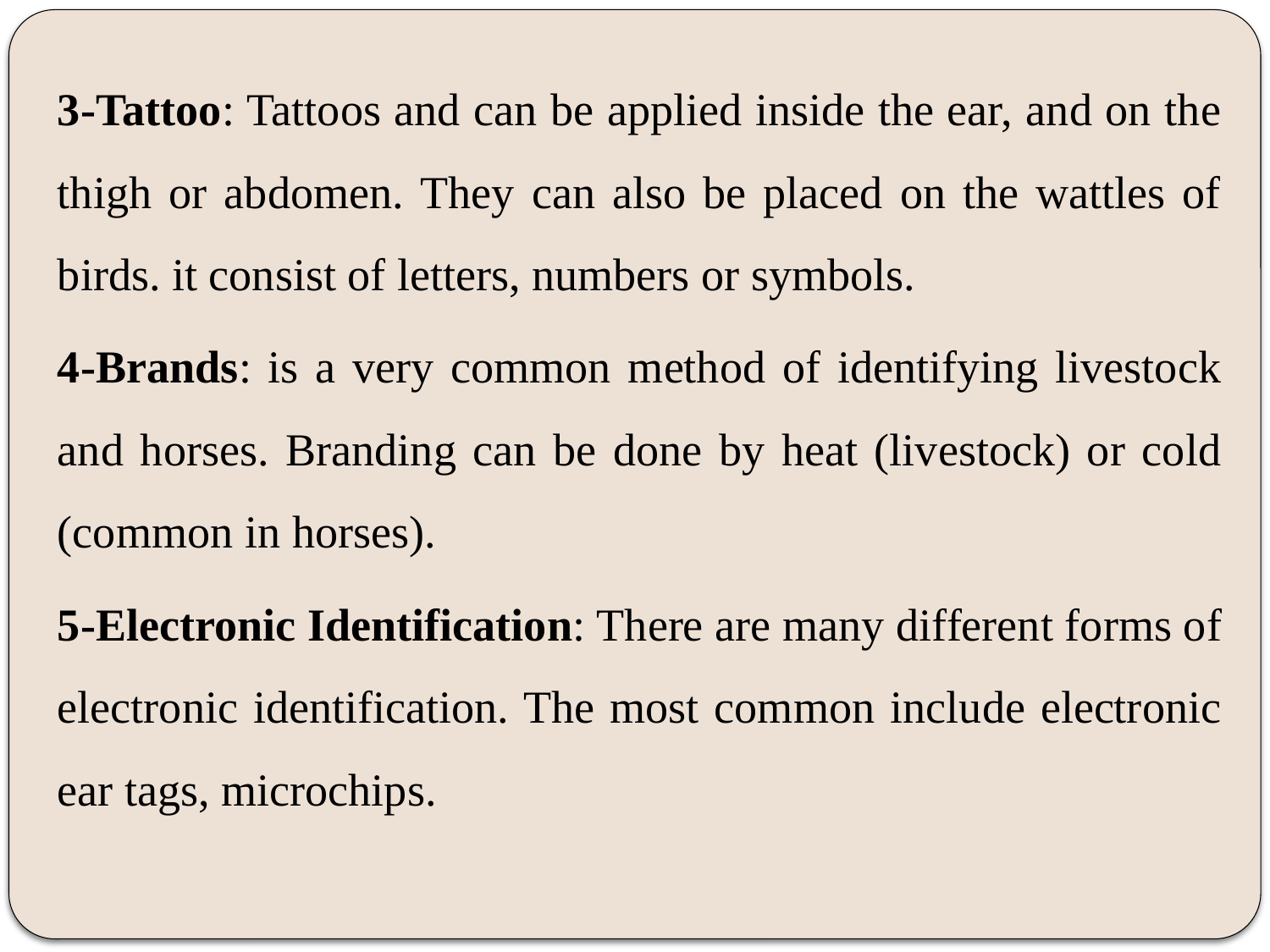

3-Tattoo: Tattoos and can be applied inside the ear, and on the thigh or abdomen. They can also be placed on the wattles of birds. it consist of letters, numbers or symbols.
4-Brands: is a very common method of identifying livestock and horses. Branding can be done by heat (livestock) or cold (common in horses).
5-Electronic Identification: There are many different forms of electronic identification. The most common include electronic ear tags, microchips.